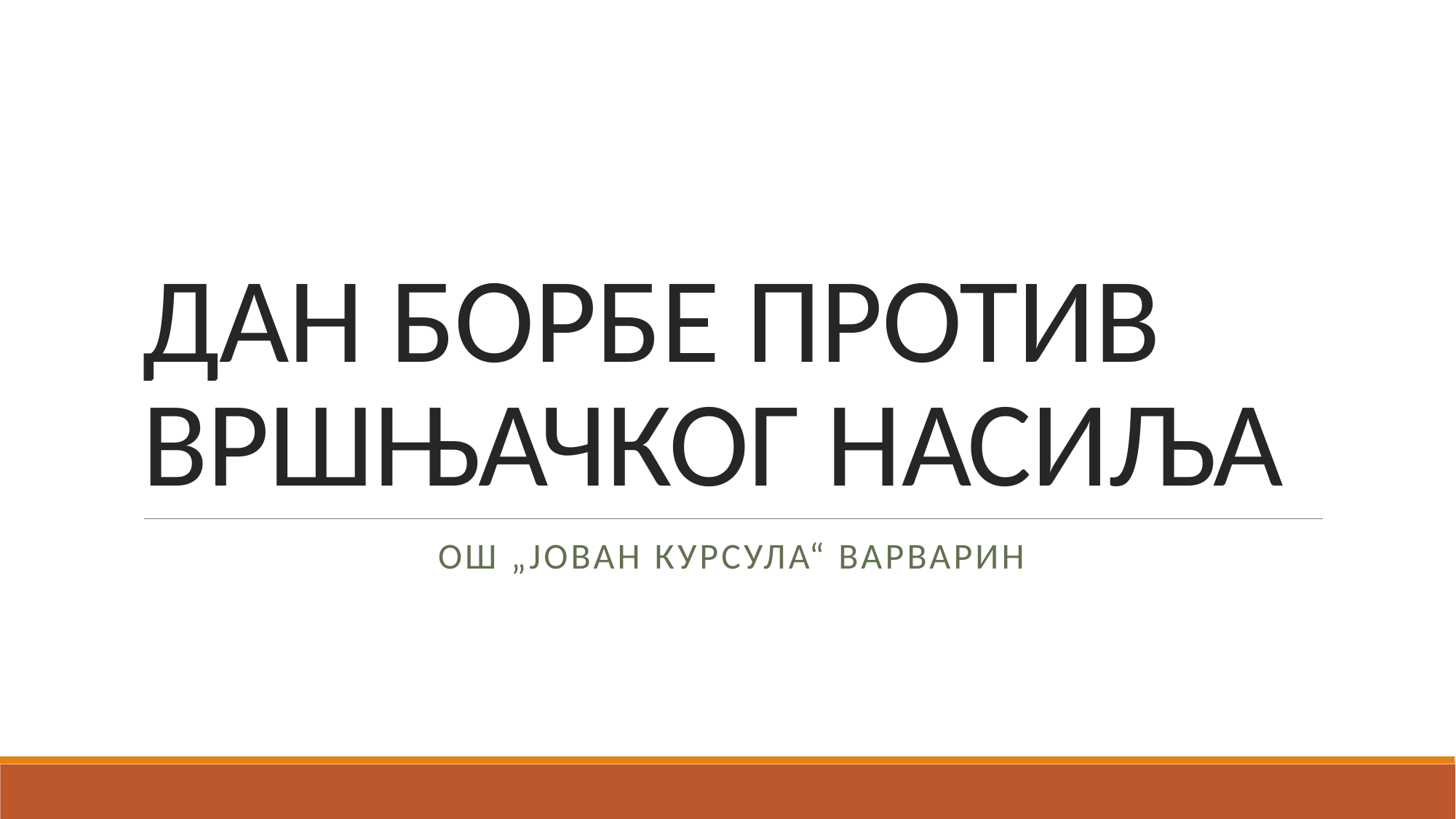

# ДАН БОРБЕ ПРОТИВ ВРШЊАЧКОГ НАСИЉА
ОШ „Јован Курсула“ Варварин